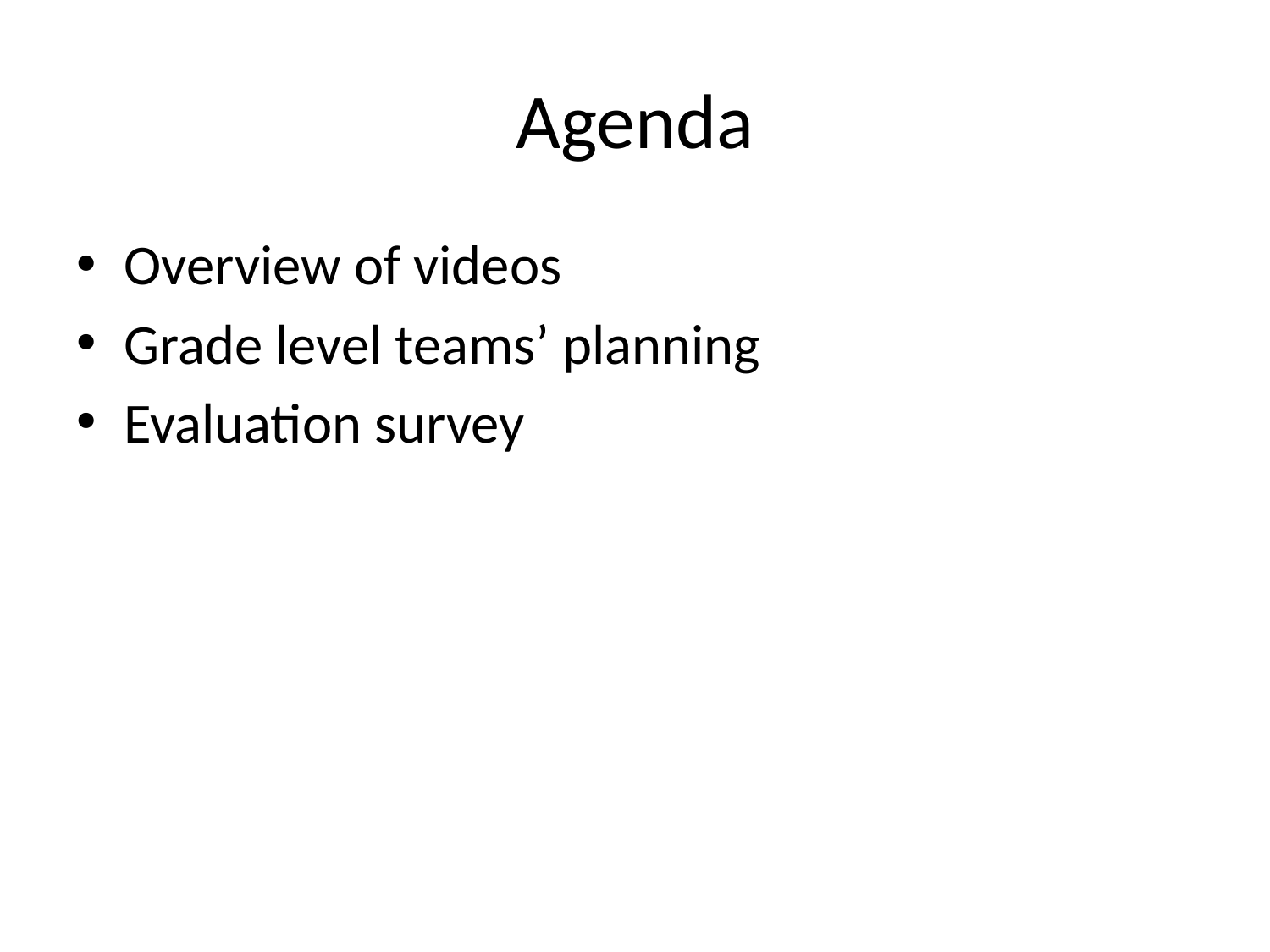

# Agenda
Overview of videos
Grade level teams’ planning
Evaluation survey